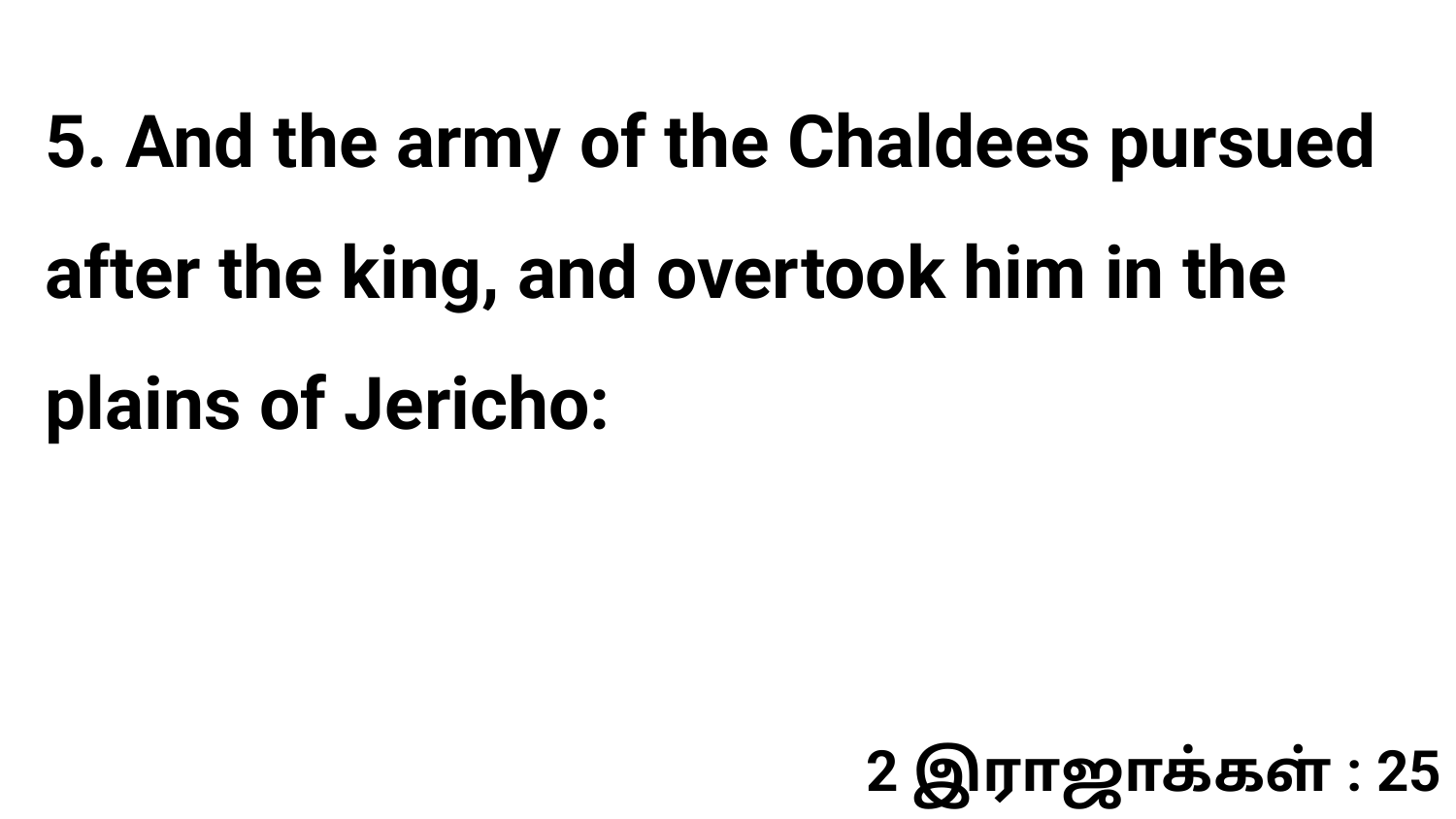

5. And the army of the Chaldees pursued after the king, and overtook him in the plains of Jericho:
2 இராஜாக்கள் : 25